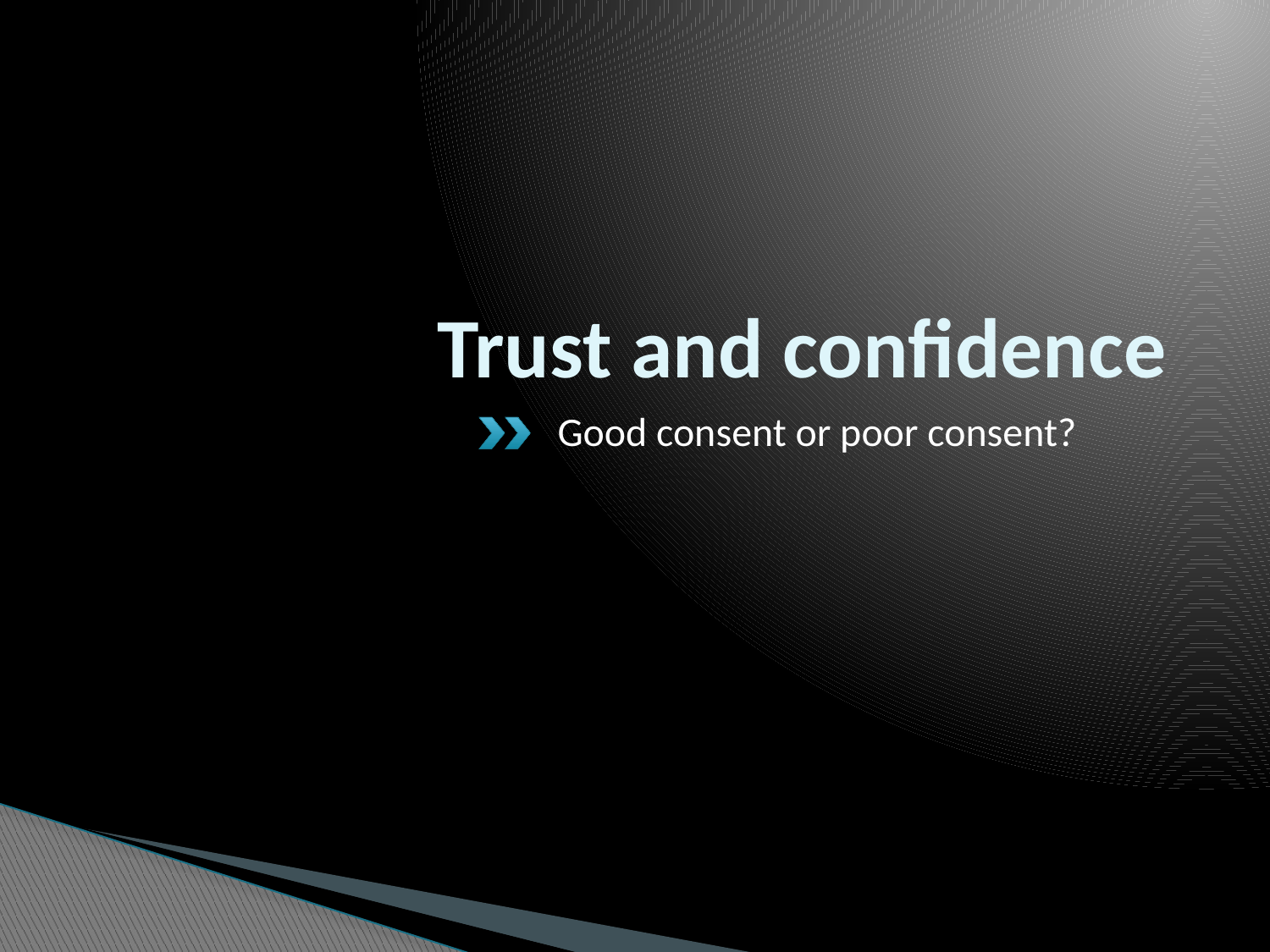

# Trust and confidence
Good consent or poor consent?